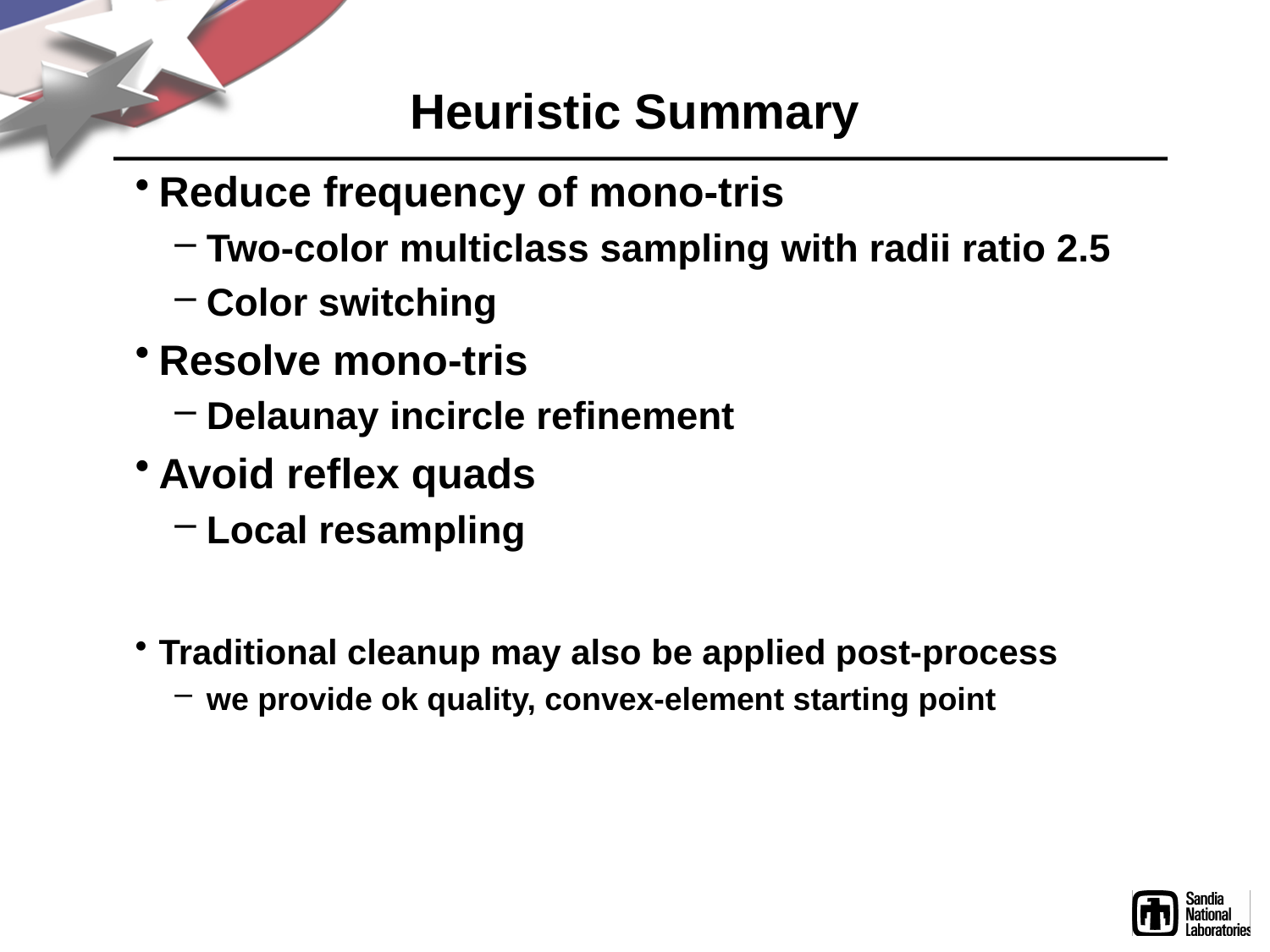

# Heuristic Summary
Reduce frequency of mono-tris
Two-color multiclass sampling with radii ratio 2.5
Color switching
Resolve mono-tris
Delaunay incircle refinement
Avoid reflex quads
Local resampling

Traditional cleanup may also be applied post-process
we provide ok quality, convex-element starting point